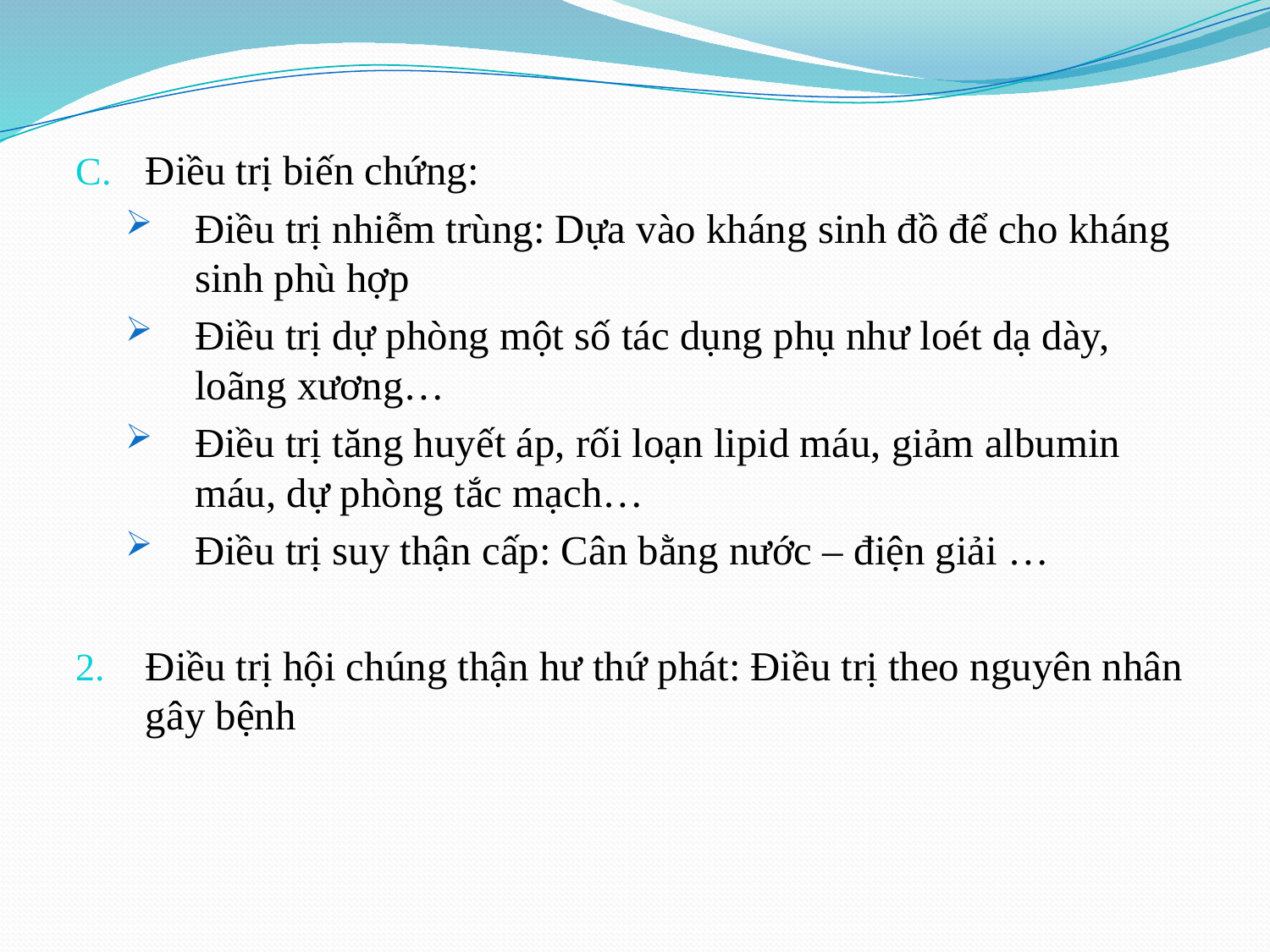

Điều trị biến chứng:
Điều trị nhiễm trùng: Dựa vào kháng sinh đồ để cho kháng sinh phù hợp
Điều trị dự phòng một số tác dụng phụ như loét dạ dày, loãng xương…
Điều trị tăng huyết áp, rối loạn lipid máu, giảm albumin máu, dự phòng tắc mạch…
Điều trị suy thận cấp: Cân bằng nước – điện giải …

Điều trị hội chúng thận hư thứ phát: Điều trị theo nguyên nhân gây bệnh